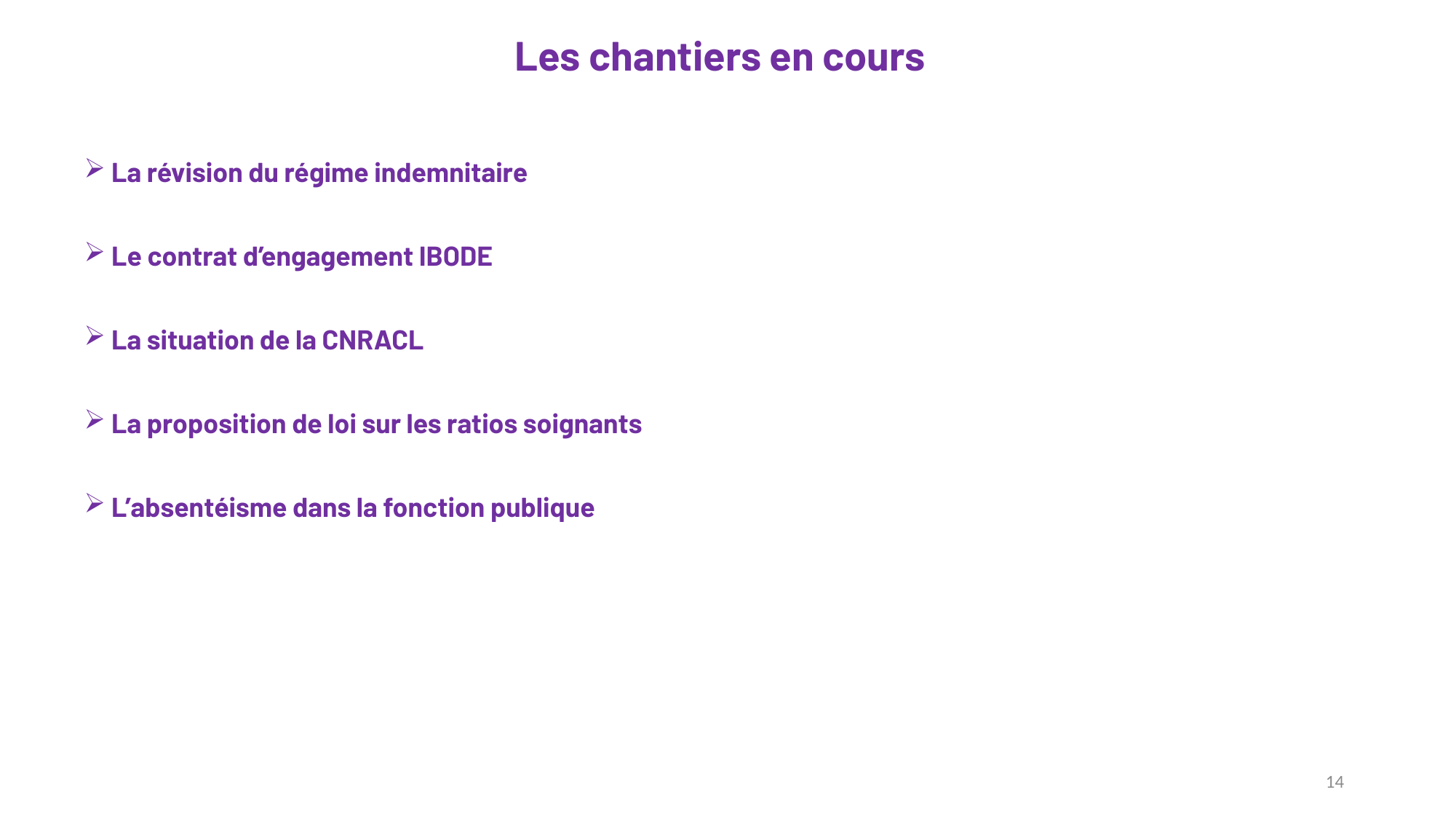

# Les chantiers en cours
La révision du régime indemnitaire

Le contrat d’engagement IBODE

La situation de la CNRACL

La proposition de loi sur les ratios soignants

L’absentéisme dans la fonction publique

14